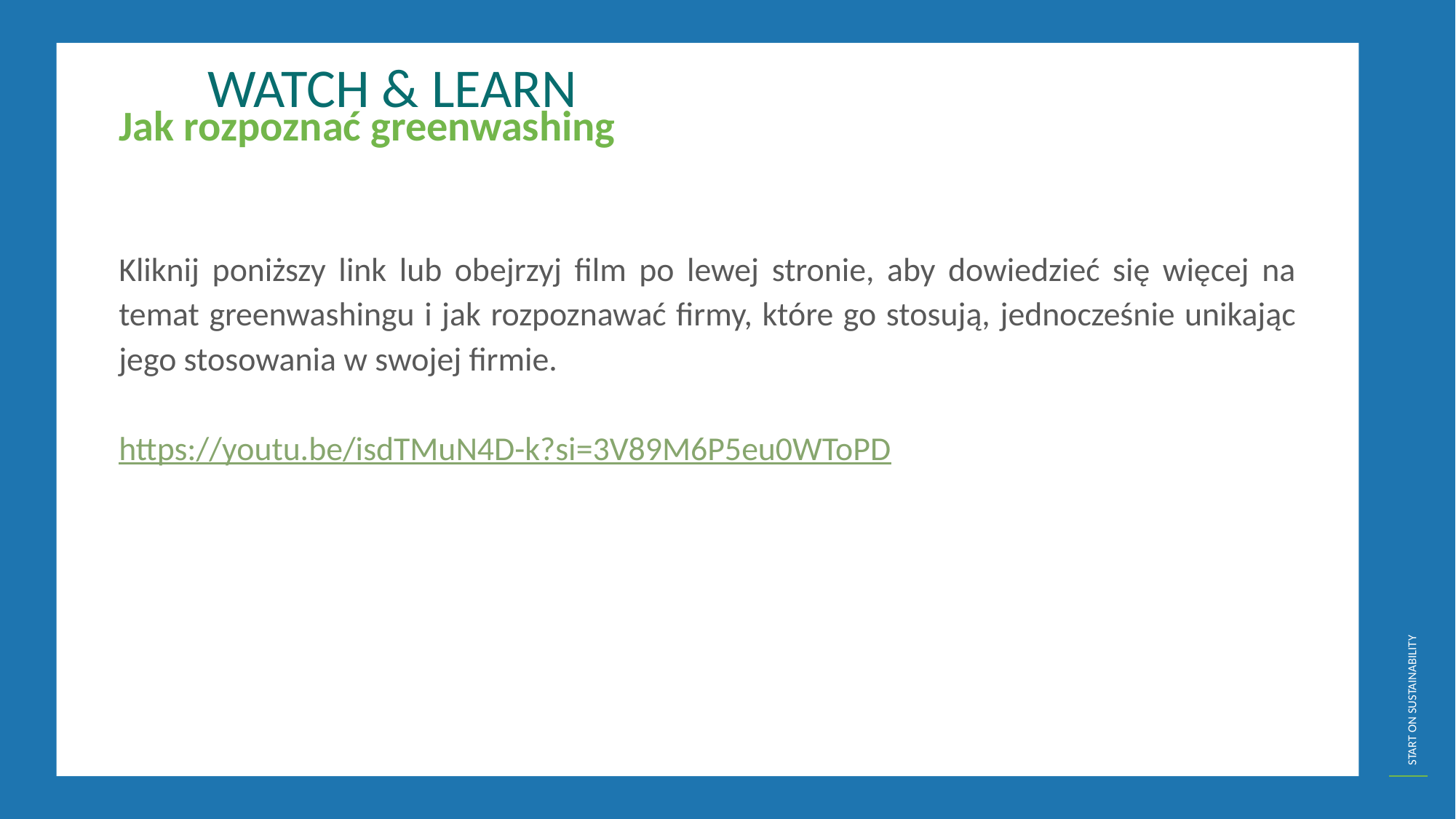

WATCH & LEARN
Jak rozpoznać greenwashing
Kliknij poniższy link lub obejrzyj film po lewej stronie, aby dowiedzieć się więcej na temat greenwashingu i jak rozpoznawać firmy, które go stosują, jednocześnie unikając jego stosowania w swojej firmie.

https://youtu.be/isdTMuN4D-k?si=3V89M6P5eu0WToPD